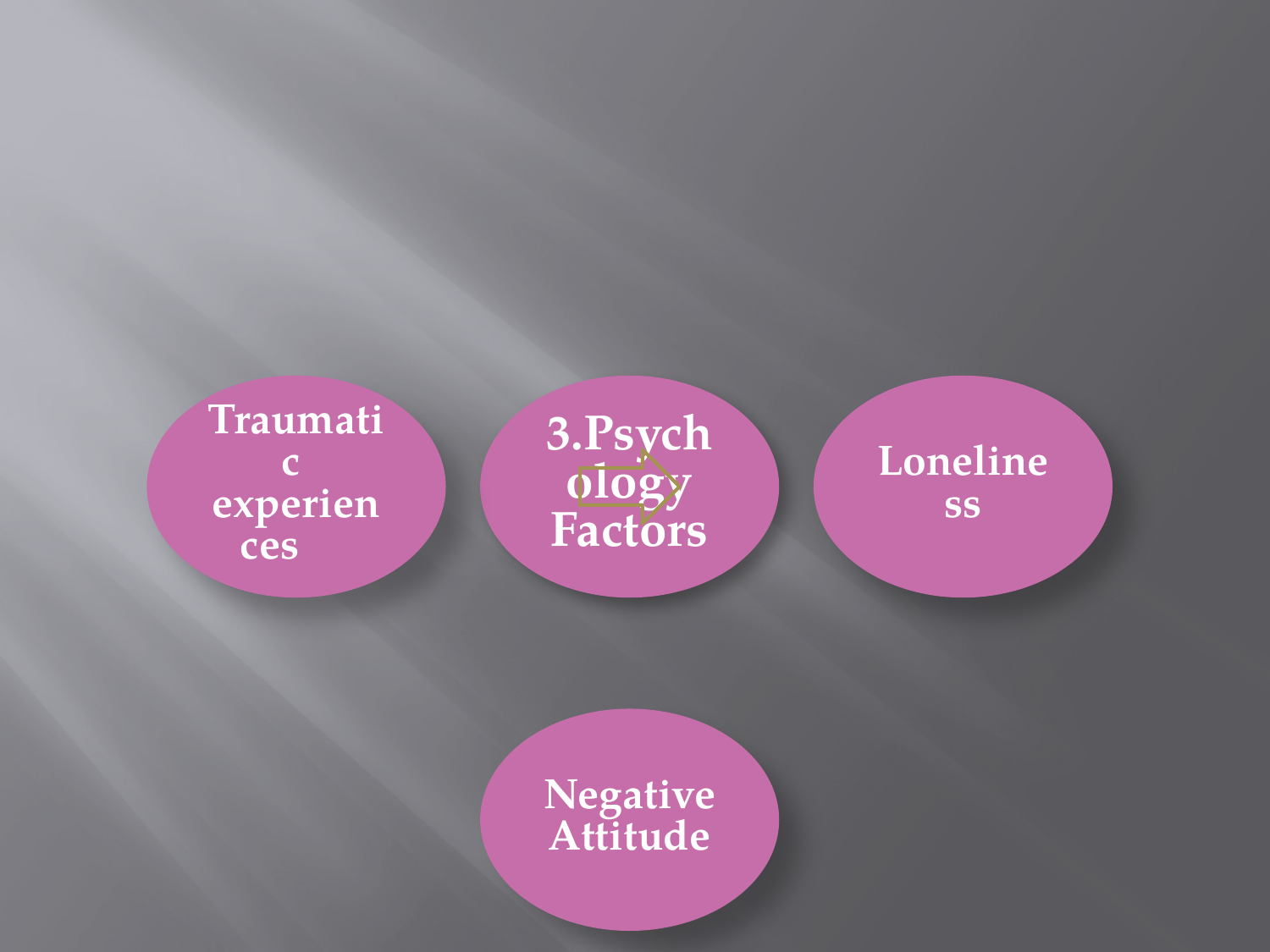

3.Psychology Factors
Loneliness
Negative Attitude
Traumatic  experiences